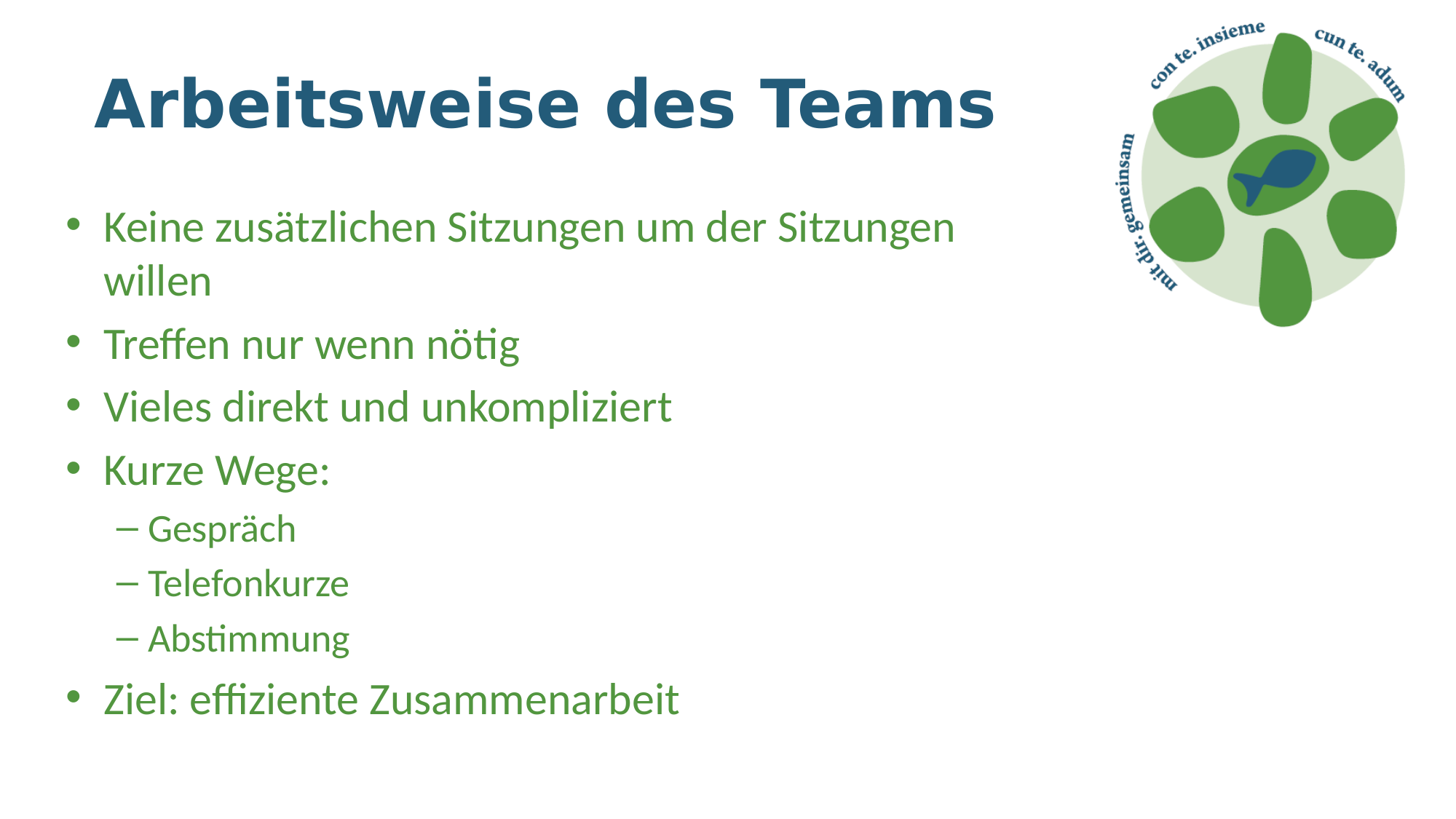

# Arbeitsweise des Teams
Keine zusätzlichen Sitzungen um der Sitzungen willen
Treffen nur wenn nötig
Vieles direkt und unkompliziert
Kurze Wege:
Gespräch
Telefonkurze
Abstimmung
Ziel: effiziente Zusammenarbeit